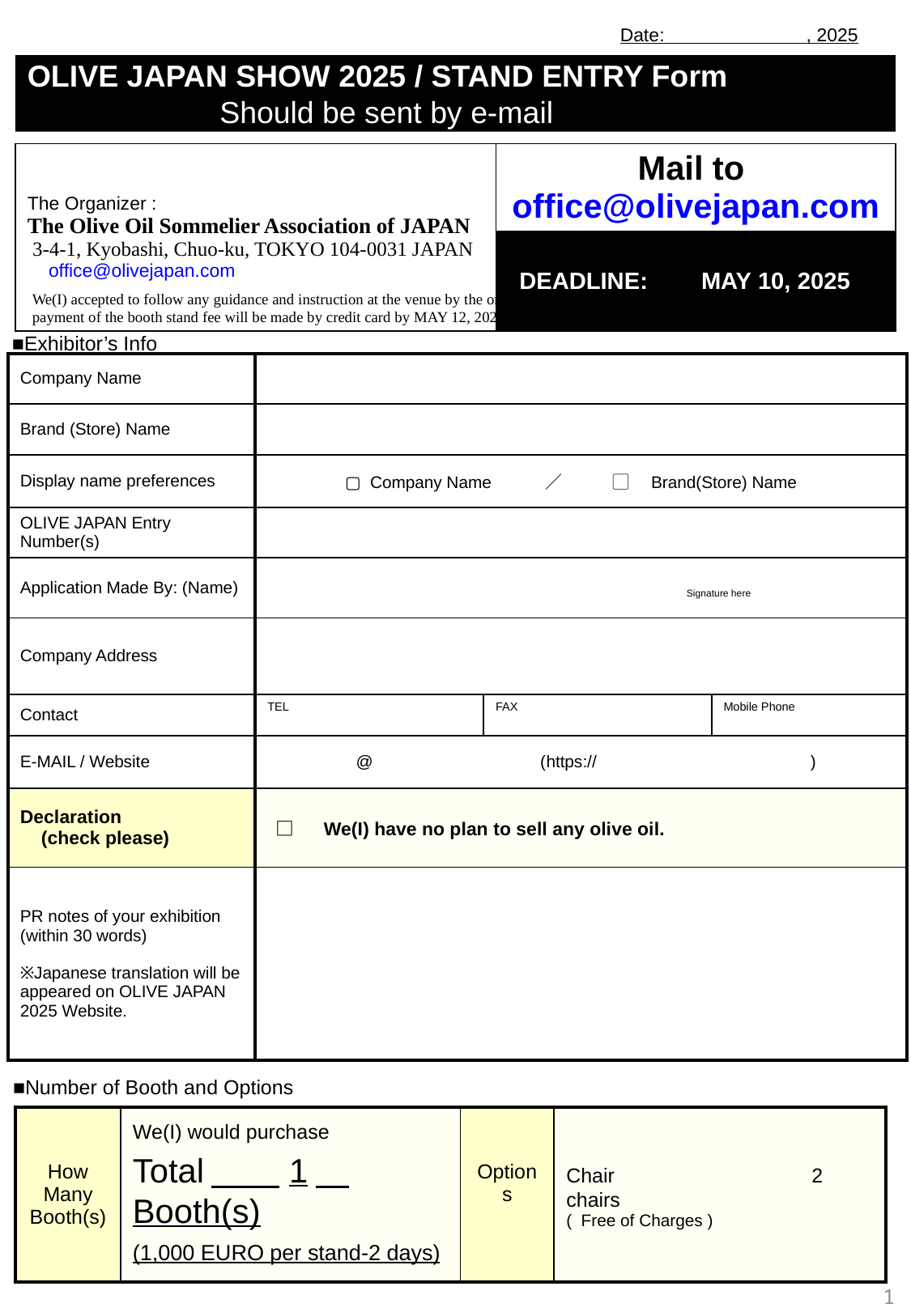

Date:                           , 2025
OLIVE JAPAN SHOW 2025 / STAND ENTRY Form
Should be sent by e-mail
| The Organizer : The Olive Oil Sommelier Association of JAPAN 3-4-1, Kyobashi, Chuo-ku, TOKYO 104-0031 JAPAN office@olivejapan.com | Mail to office@olivejapan.com |
| --- | --- |
|  | DEADLINE: MAY 10, 2025 |
We(I) accepted to follow any guidance and instruction at the venue by the organizer and venue Courtyard Marriott Ginza Tobu Hotel. The payment of the booth stand fee will be made by credit card by MAY 12, 2025.
■Exhibitor’s Info
| Company Name |  |  |  |  |  |  |  |  |  |  |  |  |  |  |  |  |  |  |  |  |
| --- | --- | --- | --- | --- | --- | --- | --- | --- | --- | --- | --- | --- | --- | --- | --- | --- | --- | --- | --- | --- |
| Brand (Store) Name |  |  |  |  |  |  |  |  |  |  |  |  |  |  |  |  |  |  |  |  |
| Display name preferences | ▢ Company Name　　　／　　　▢　Brand(Store) Name |  |  |  |  |  |  |  |  |  |  |  |  |  |  |  |  |  |  |  |
| OLIVE JAPAN Entry Number(s) |  |  |  |  |  |  |  |  |  |  |  |  |  |  |  |  |  |  |  |  |
| Application Made By: (Name) | Signature here |  |  |  |  |  |  |  |  |  |  |  |  |  |  |  |  |  |  |  |
| Company Address |  |  |  |  |  |  |  |  |  |  |  |  |  |  |  |  |  |  |  |  |
| Contact | TEL |  |  |  |  |  |  | FAX |  |  |  |  |  |  | Mobile Phone |  |  |  |  |  |
| E-MAIL / Website | @ (https:// ) |  |  |  |  |  |  |  |  |  |  |  |  |  |  |  |  |  |  |  |
| Declaration (check please) | □　We(I) have no plan to sell any olive oil. |  |  |  |  |  |  |  |  |  |  |  |  |  |  |  |  |  |  |  |
| PR notes of your exhibition (within 30 words) ※Japanese translation will be appeared on OLIVE JAPAN 2025 Website. |  |  |  |  |  |  |  |  |  |  |  |  |  |  |  |  |  |  |  |  |
|  |  |  |  |  |  |  |  |  |  |  |  |  |  |  |  |  |  |  |  |  |
|  |  |  |  |  |  |  |  |  |  |  |  |  |  |  |  |  |  |  |  |  |
|  |  |  |  |  |  |  |  |  |  |  |  |  |  |  |  |  |  |  |  |  |
|  |  |  |  |  |  |  |  |  |  |  |  |  |  |  |  |  |  |  |  |  |
■Number of Booth and Options
| How Many Booth(s) | We(I) would purchase Total　　1　Booth(s) (1,000 EURO per stand-2 days) | Options | Chair　　　　　　　　　 2　　 chairs ( Free of Charges ) |
| --- | --- | --- | --- |
1